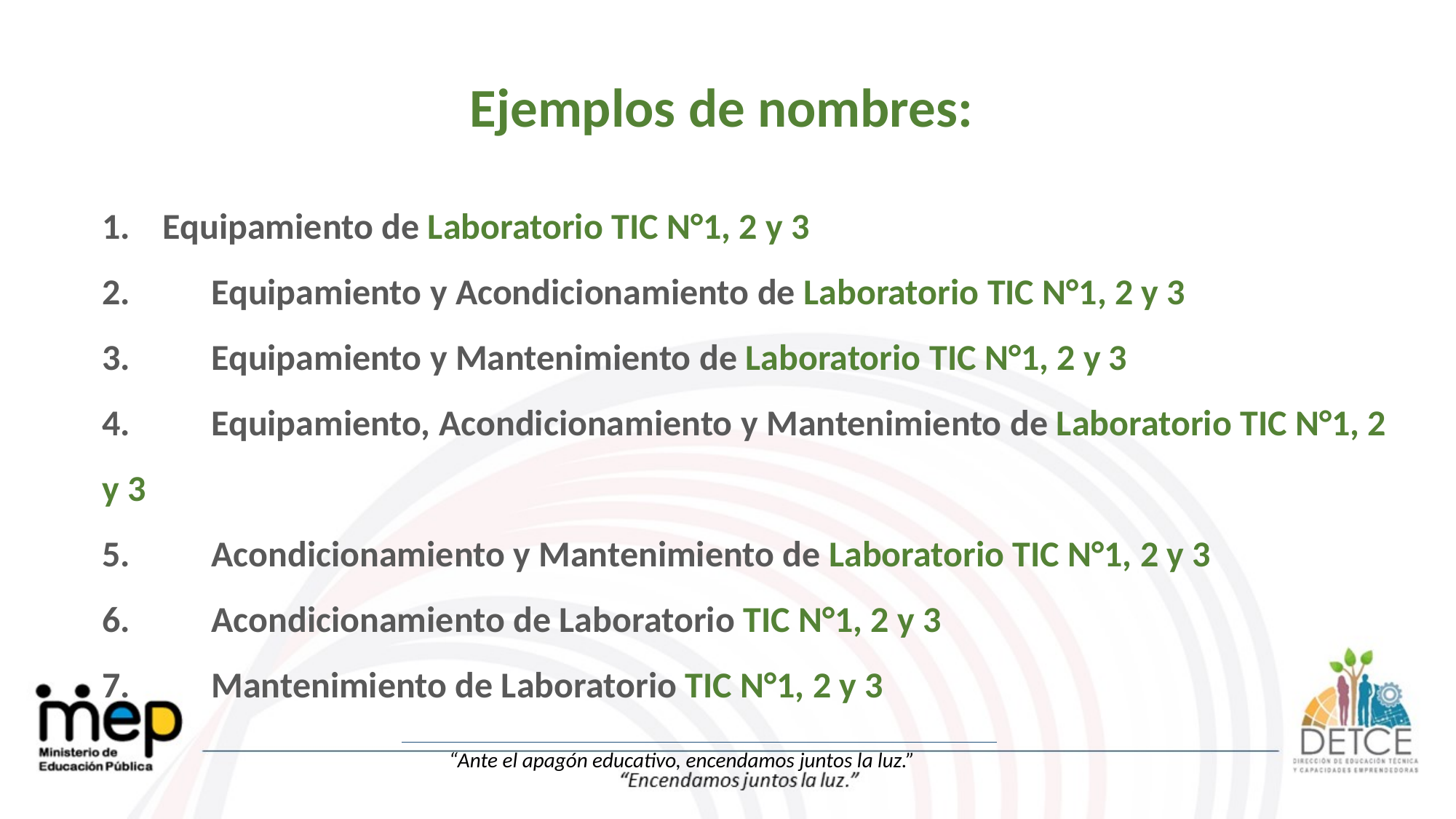

Ejemplos de nombres:
1.    Equipamiento de Laboratorio TIC N°1, 2 y 3
2.	Equipamiento y Acondicionamiento de Laboratorio TIC N°1, 2 y 3
3.	Equipamiento y Mantenimiento de Laboratorio TIC N°1, 2 y 3
4.	Equipamiento, Acondicionamiento y Mantenimiento de Laboratorio TIC N°1, 2 y 3
5.	Acondicionamiento y Mantenimiento de Laboratorio TIC N°1, 2 y 3
6.	Acondicionamiento de Laboratorio TIC N°1, 2 y 3
7.	Mantenimiento de Laboratorio TIC N°1, 2 y 3
“Ante el apagón educativo, encendamos juntos la luz.”